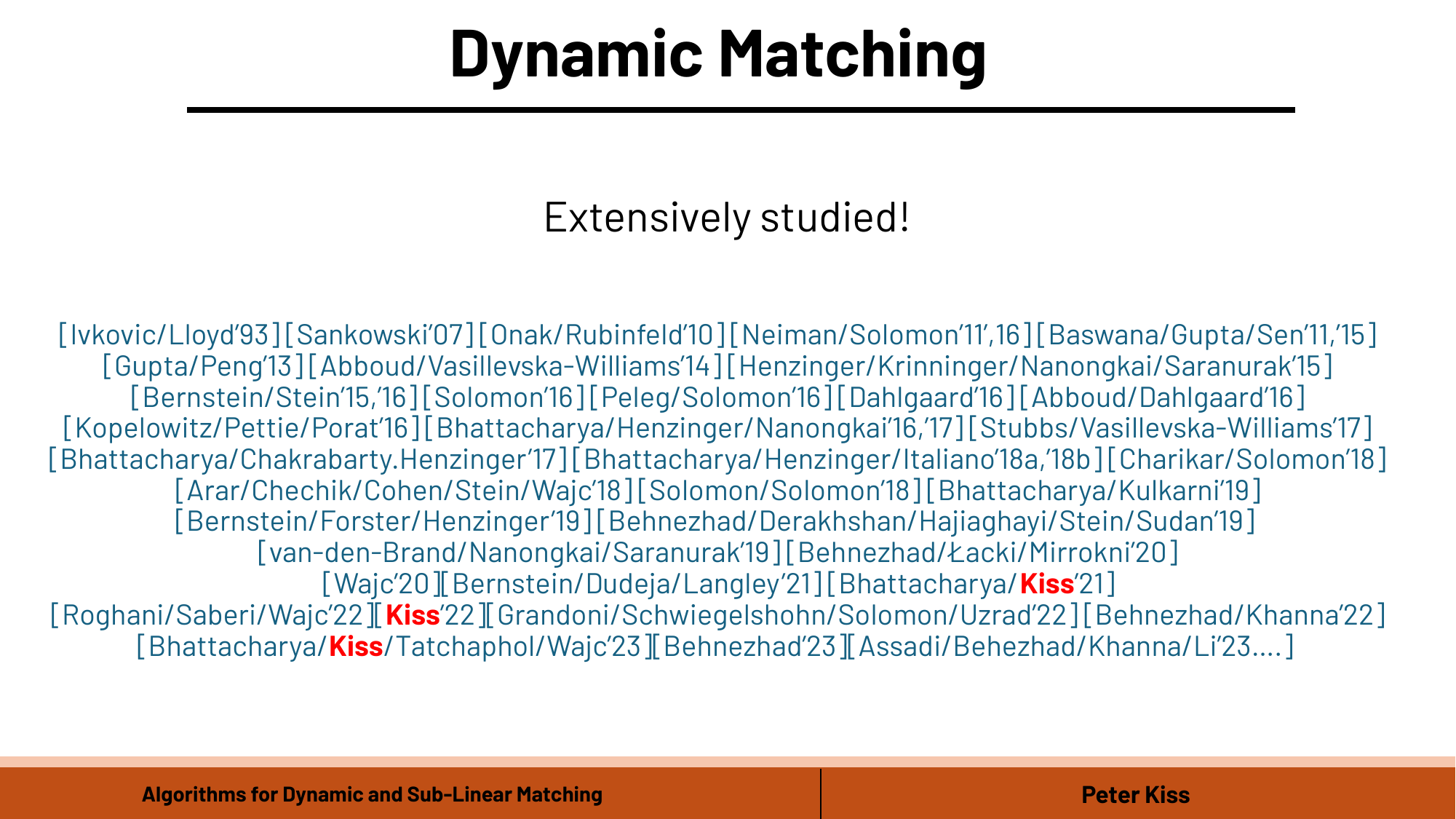

# Dynamic Matching
Extensively studied!

[Ivkovic/Lloyd’93] [Sankowski’07] [Onak/Rubinfeld’10] [Neiman/Solomon’11’,16] [Baswana/Gupta/Sen’11,’15] [Gupta/Peng’13] [Abboud/Vasillevska-Williams’14] [Henzinger/Krinninger/Nanongkai/Saranurak’15] [Bernstein/Stein’15,’16] [Solomon’16] [Peleg/Solomon’16] [Dahlgaard’16] [Abboud/Dahlgaard’16] [Kopelowitz/Pettie/Porat’16] [Bhattacharya/Henzinger/Nanongkai’16,’17] [Stubbs/Vasillevska-Williams’17] [Bhattacharya/Chakrabarty.Henzinger’17] [Bhattacharya/Henzinger/Italiano’18a,’18b] [Charikar/Solomon’18] [Arar/Chechik/Cohen/Stein/Wajc’18] [Solomon/Solomon’18] [Bhattacharya/Kulkarni’19] [Bernstein/Forster/Henzinger’19] [Behnezhad/Derakhshan/Hajiaghayi/Stein/Sudan’19]
[van-den-Brand/Nanongkai/Saranurak’19] [Behnezhad/Łacki/Mirrokni’20] [Wajc’20][Bernstein/Dudeja/Langley’21] [Bhattacharya/Kiss’21] [Roghani/Saberi/Wajc’22][Kiss’22][Grandoni/Schwiegelshohn/Solomon/Uzrad’22] [Behnezhad/Khanna’22][Bhattacharya/Kiss/Tatchaphol/Wajc’23][Behnezhad’23][Assadi/Behezhad/Khanna/Li’23….]

Algorithms for Dynamic and Sub-Linear Matching
Peter Kiss